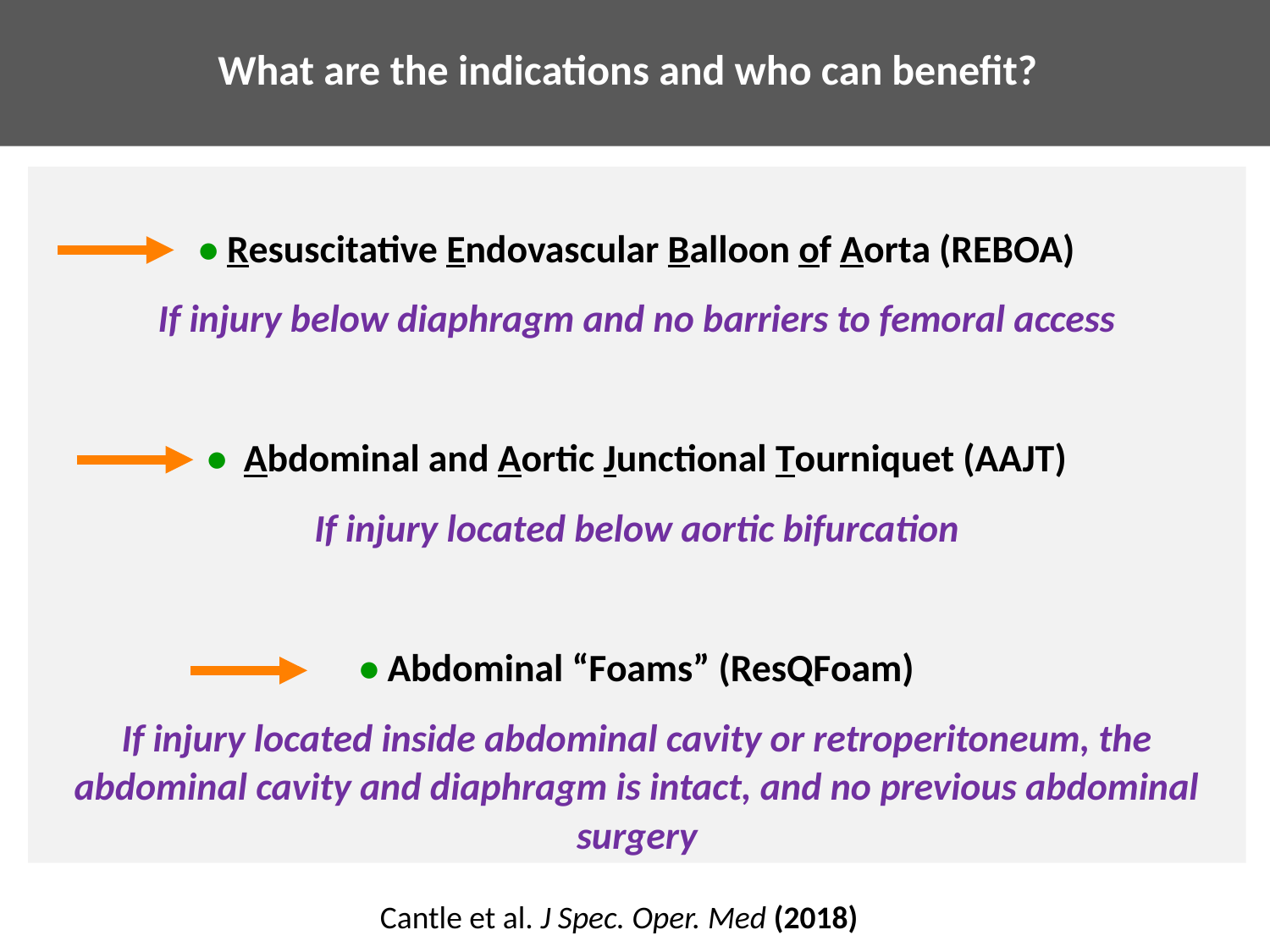

Why Does the Kastrup Lab Care about Blood Clotting?
What are the indications and who can benefit?

• Resuscitative Endovascular Balloon of Aorta (REBOA)
If injury below diaphragm and no barriers to femoral access

•  Abdominal and Aortic Junctional Tourniquet (AAJT)
If injury located below aortic bifurcation

• Abdominal “Foams” (ResQFoam)
If injury located inside abdominal cavity or retroperitoneum, the abdominal cavity and diaphragm is intact, and no previous abdominal surgery

Cantle et al. J Spec. Oper. Med (2018)